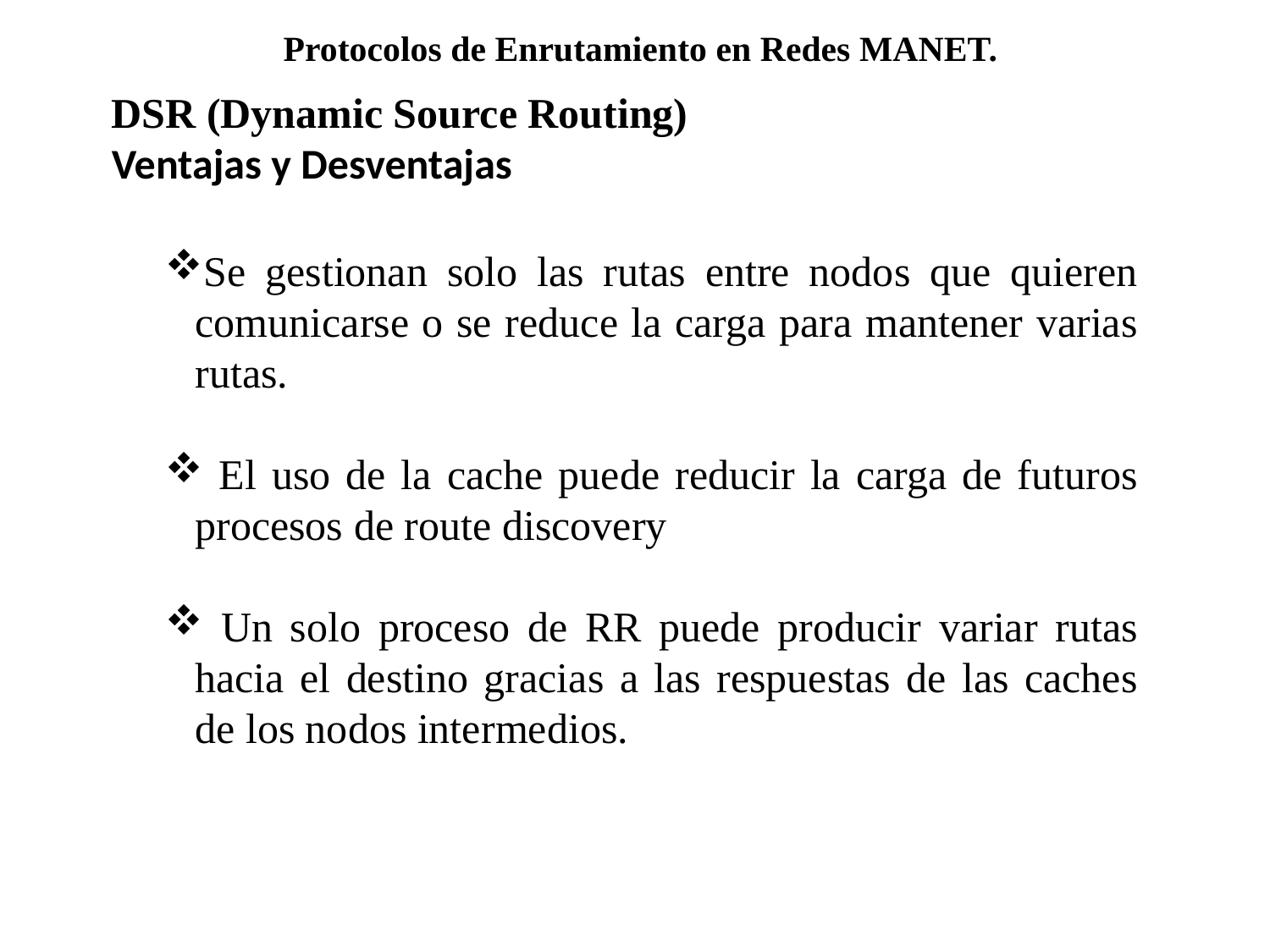

Protocolos de Enrutamiento en Redes MANET.
DSR (Dynamic Source Routing)
Ventajas y Desventajas
Se gestionan solo las rutas entre nodos que quieren comunicarse o se reduce la carga para mantener varias rutas.

 El uso de la cache puede reducir la carga de futuros procesos de route discovery

 Un solo proceso de RR puede producir variar rutas hacia el destino gracias a las respuestas de las caches de los nodos intermedios.